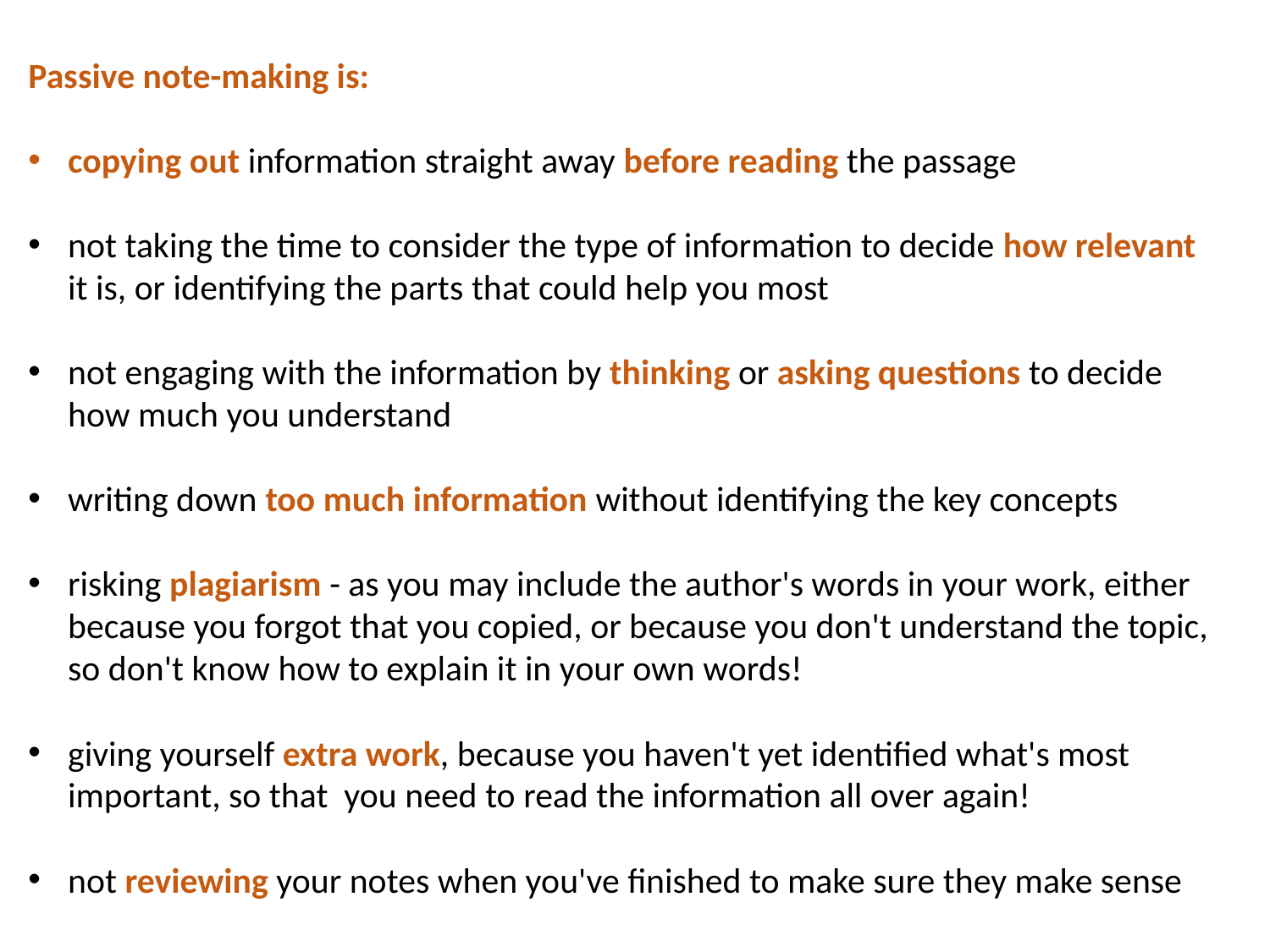

Passive note-making is:

copying out information straight away before reading the passage

not taking the time to consider the type of information to decide how relevant it is, or identifying the parts that could help you most

not engaging with the information by thinking or asking questions to decide how much you understand

writing down too much information without identifying the key concepts

risking plagiarism - as you may include the author's words in your work, either because you forgot that you copied, or because you don't understand the topic, so don't know how to explain it in your own words!

giving yourself extra work, because you haven't yet identified what's most important, so that  you need to read the information all over again!

not reviewing your notes when you've finished to make sure they make sense